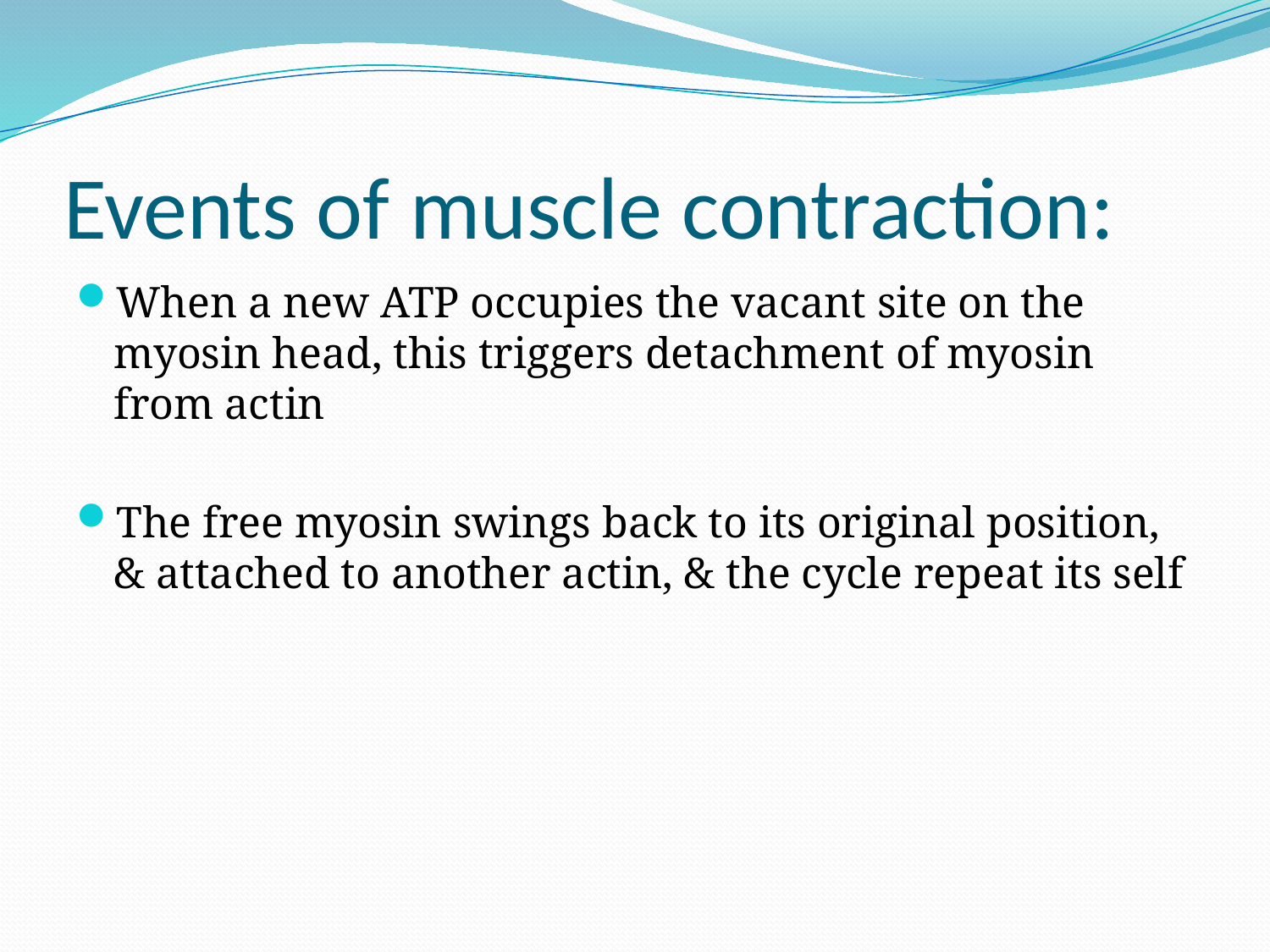

# Events of muscle contraction:
When a new ATP occupies the vacant site on the myosin head, this triggers detachment of myosin from actin

The free myosin swings back to its original position, & attached to another actin, & the cycle repeat its self